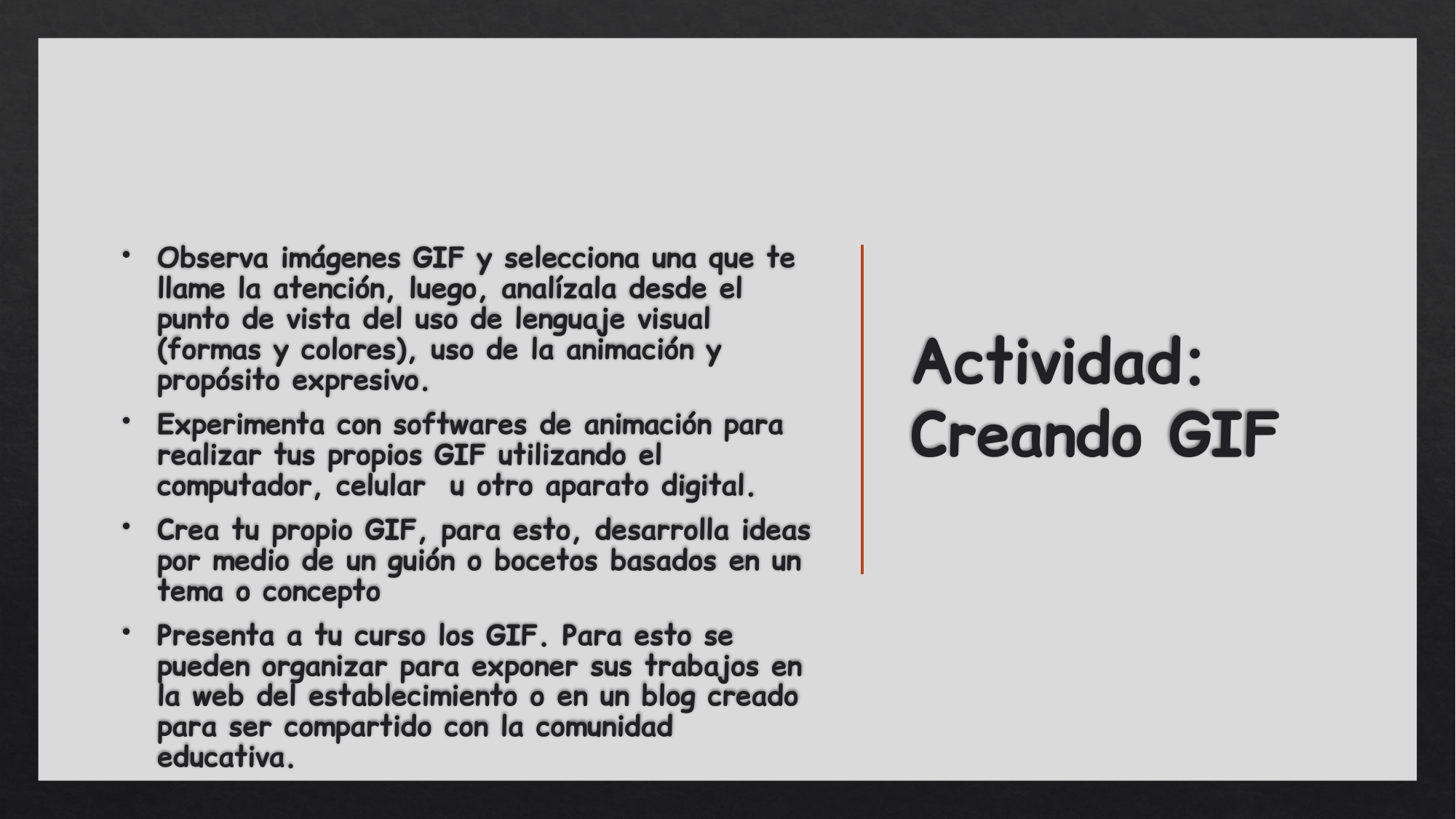

# Actividad:  Creando GIF
Observa imágenes GIF y selecciona una que te llame la atención, luego, analízala desde el punto de vista del uso de lenguaje visual (formas y colores), uso de la animación y propósito expresivo.
Experimenta con softwares de animación para realizar tus propios GIF utilizando el computador, celular  u otro aparato digital.
Crea tu propio GIF, para esto, desarrolla ideas por medio de un guión o bocetos basados en un tema o concepto
Presenta a tu curso los GIF. Para esto se pueden organizar para exponer sus trabajos en la web del establecimiento o en un blog creado para ser compartido con la comunidad educativa.